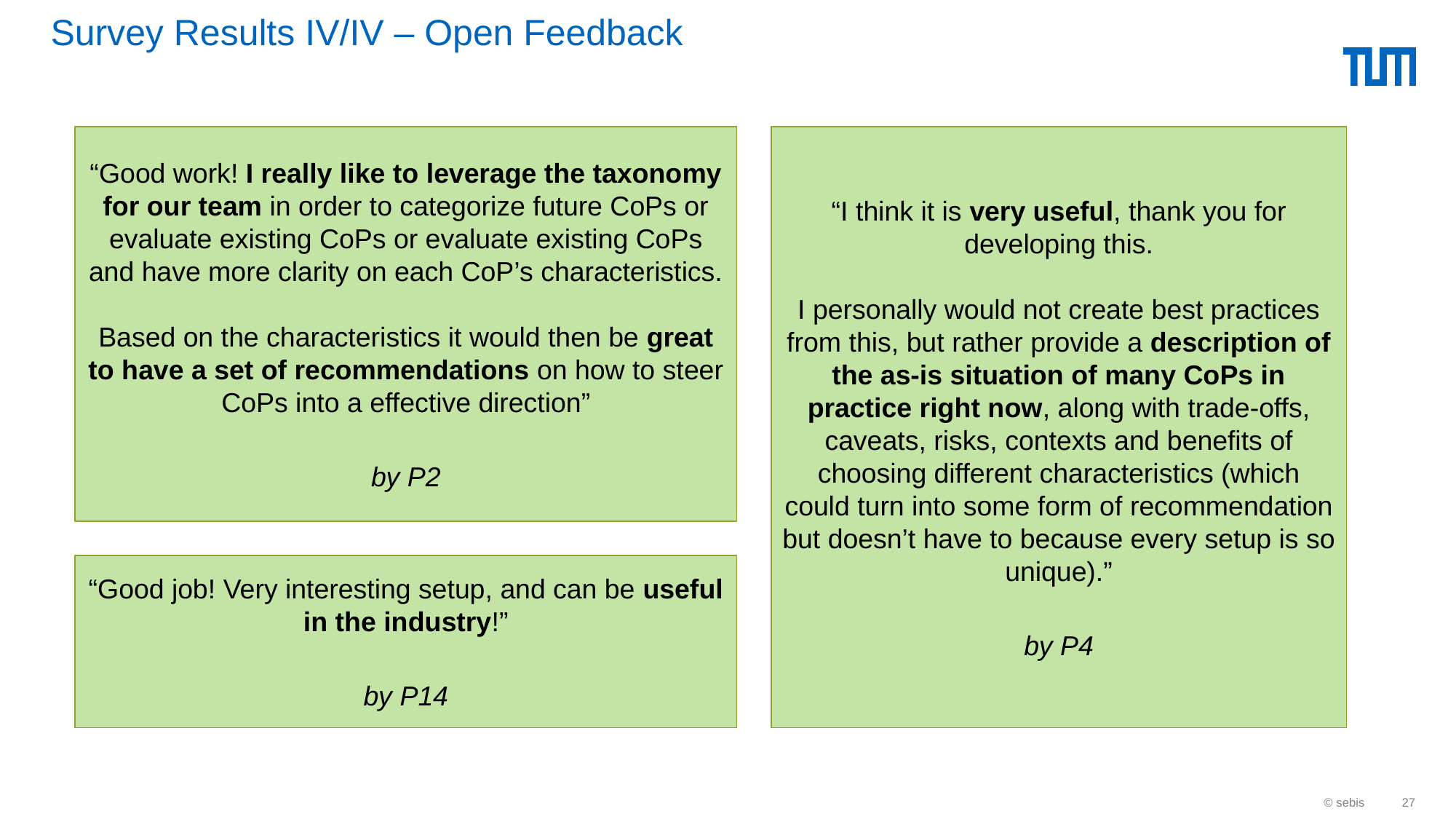

# Survey Results IV/IV – Open Feedback
“Good work! I really like to leverage the taxonomy for our team in order to categorize future CoPs or evaluate existing CoPs or evaluate existing CoPs and have more clarity on each CoP’s characteristics.

Based on the characteristics it would then be great to have a set of recommendations on how to steer CoPs into a effective direction”

by P2
“I think it is very useful, thank you for developing this.

I personally would not create best practices from this, but rather provide a description of the as-is situation of many CoPs in practice right now, along with trade-offs, caveats, risks, contexts and benefits of choosing different characteristics (which could turn into some form of recommendation but doesn’t have to because every setup is so unique).”

by P4
“Good job! Very interesting setup, and can be useful in the industry!”

by P14
© sebis
27